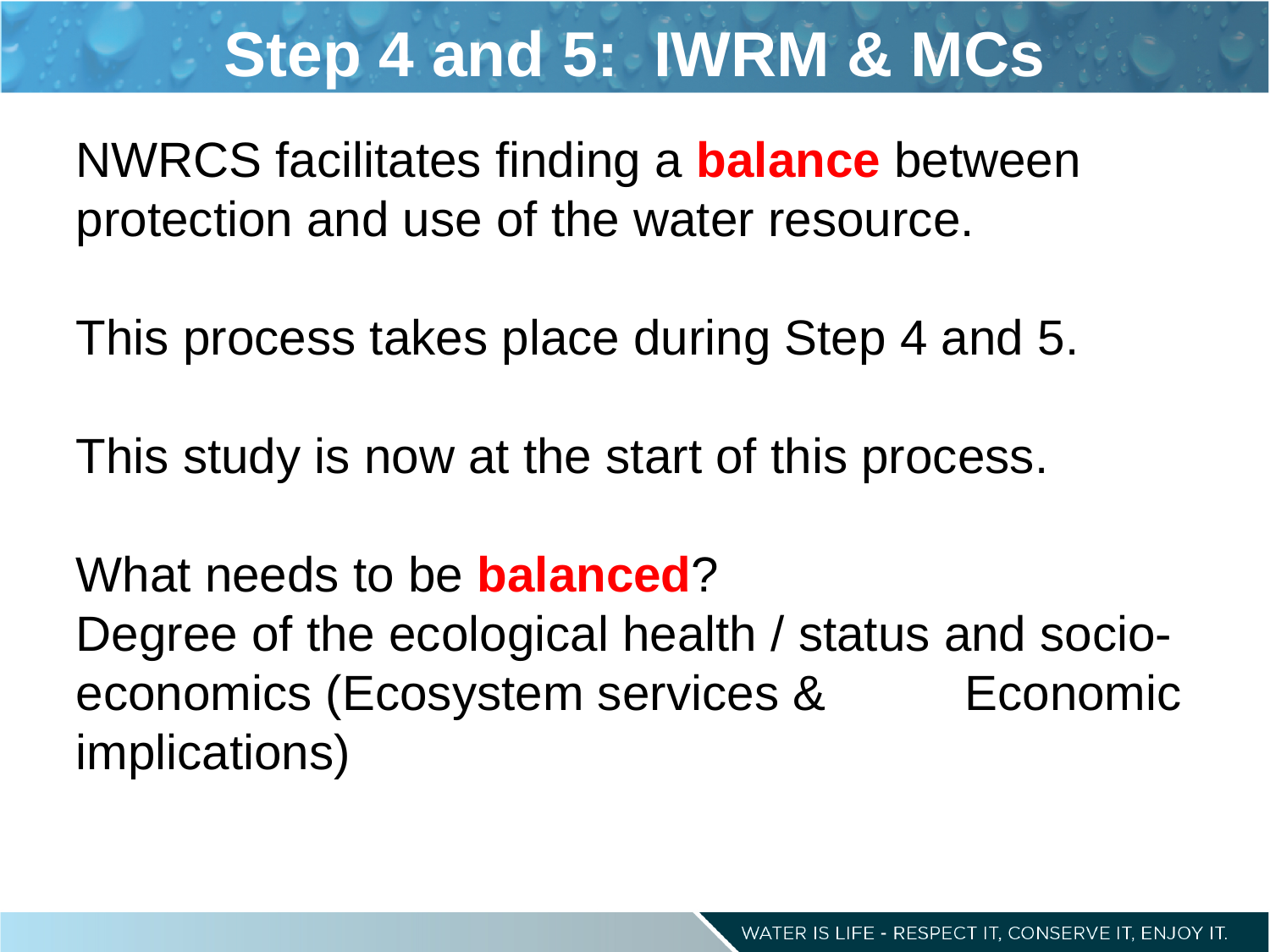

Step 4 and 5:  IWRM & MCs
NWRCS facilitates finding a balance between protection and use of the water resource.

This process takes place during Step 4 and 5.

This study is now at the start of this process.

What needs to be balanced?
Degree of the ecological health / status and socio-economics (Ecosystem services & 	Economic implications)